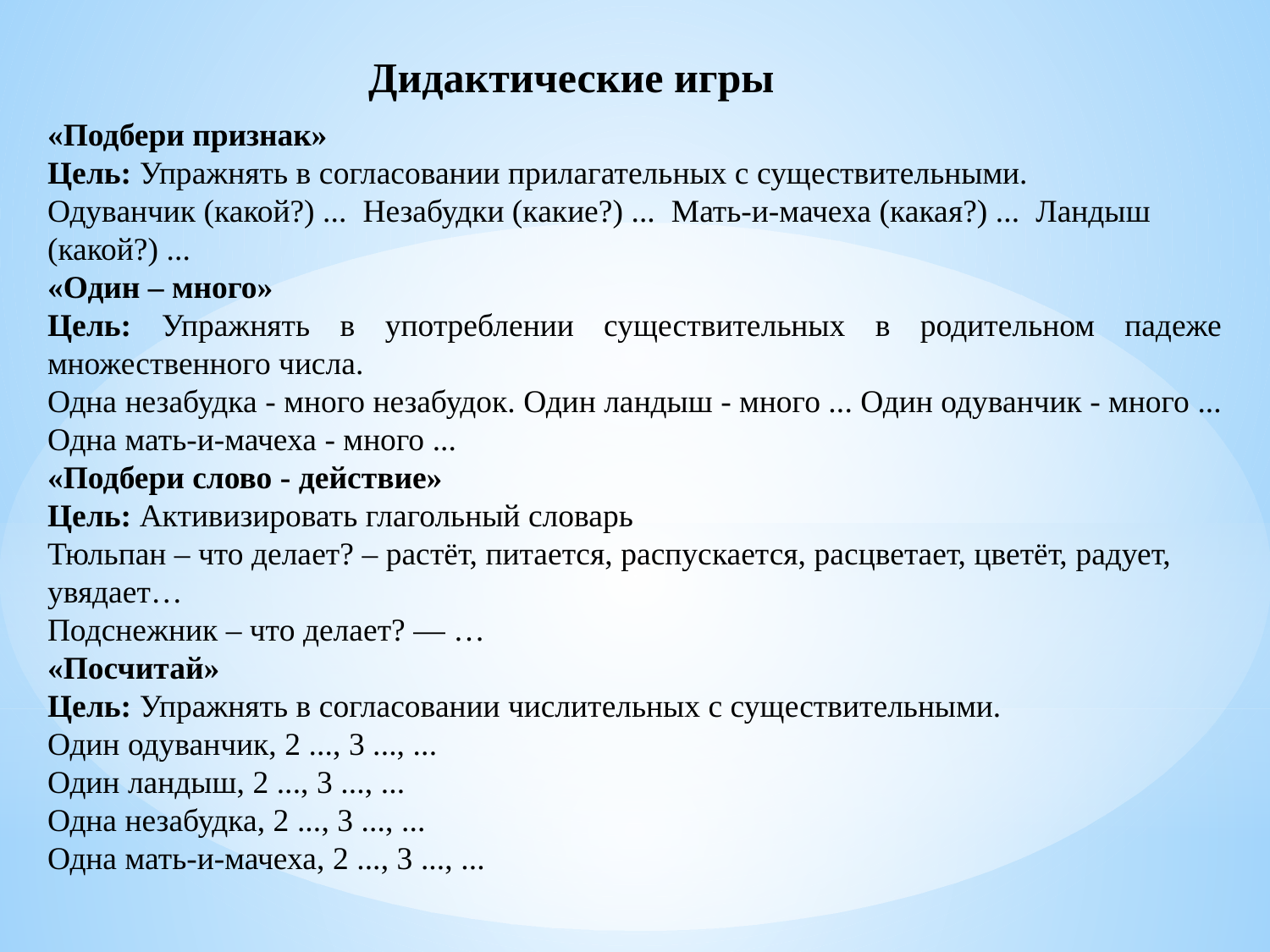

Дидактические игры
«Подбери признак»
Цель: Упражнять в согласовании прилагательных с существительными.
Одуванчик (какой?) ...  Незабудки (какие?) ...  Мать-и-мачеха (какая?) ...  Ландыш (какой?) ...
«Один – много»
Цель: Упражнять в употреблении существительных в родительном падеже множественного числа.
Одна незабудка - много незабудок. Один ландыш - много ... Один одуванчик - много ... Одна мать-и-мачеха - много ...
«Подбери слово - действие»
Цель: Активизировать глагольный словарь
Тюльпан – что делает? – растёт, питается, распускается, расцветает, цветёт, радует, увядает…
Подснежник – что делает? — …
«Посчитай»
Цель: Упражнять в согласовании числительных с существительными.
Один одуванчик, 2 ..., 3 ..., ...
Один ландыш, 2 ..., 3 ..., ...
Одна незабудка, 2 ..., 3 ..., ...
Одна мать-и-мачеха, 2 ..., 3 ..., ...